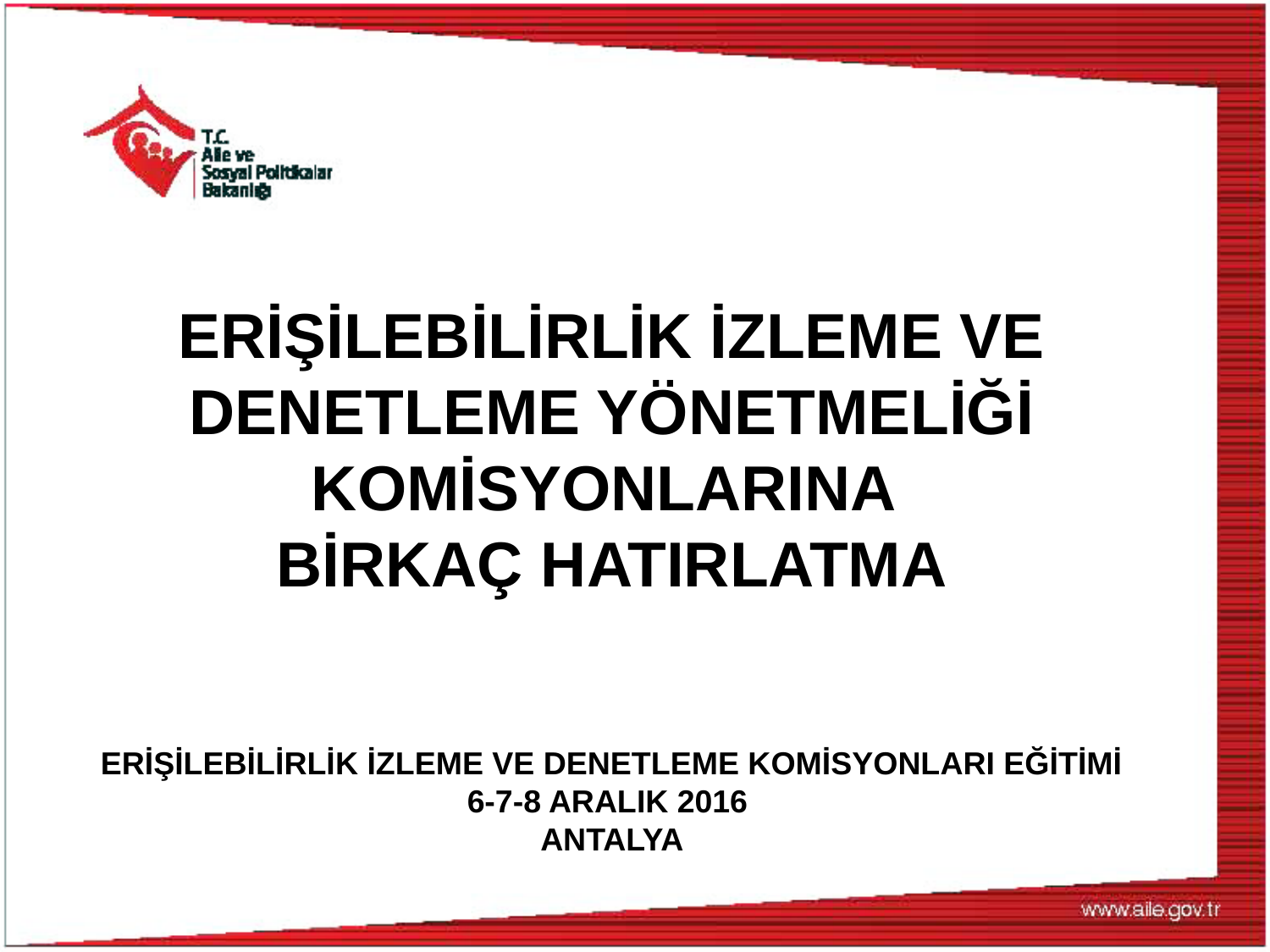

ERİŞİLEBİLİRLİK İZLEME VE DENETLEME YÖNETMELİĞİ
KOMİSYONLARINA
BİRKAÇ HATIRLATMA

ERİŞİLEBİLİRLİK İZLEME VE DENETLEME KOMİSYONLARI EĞİTİMİ
6-7-8 ARALIK 2016
ANTALYA